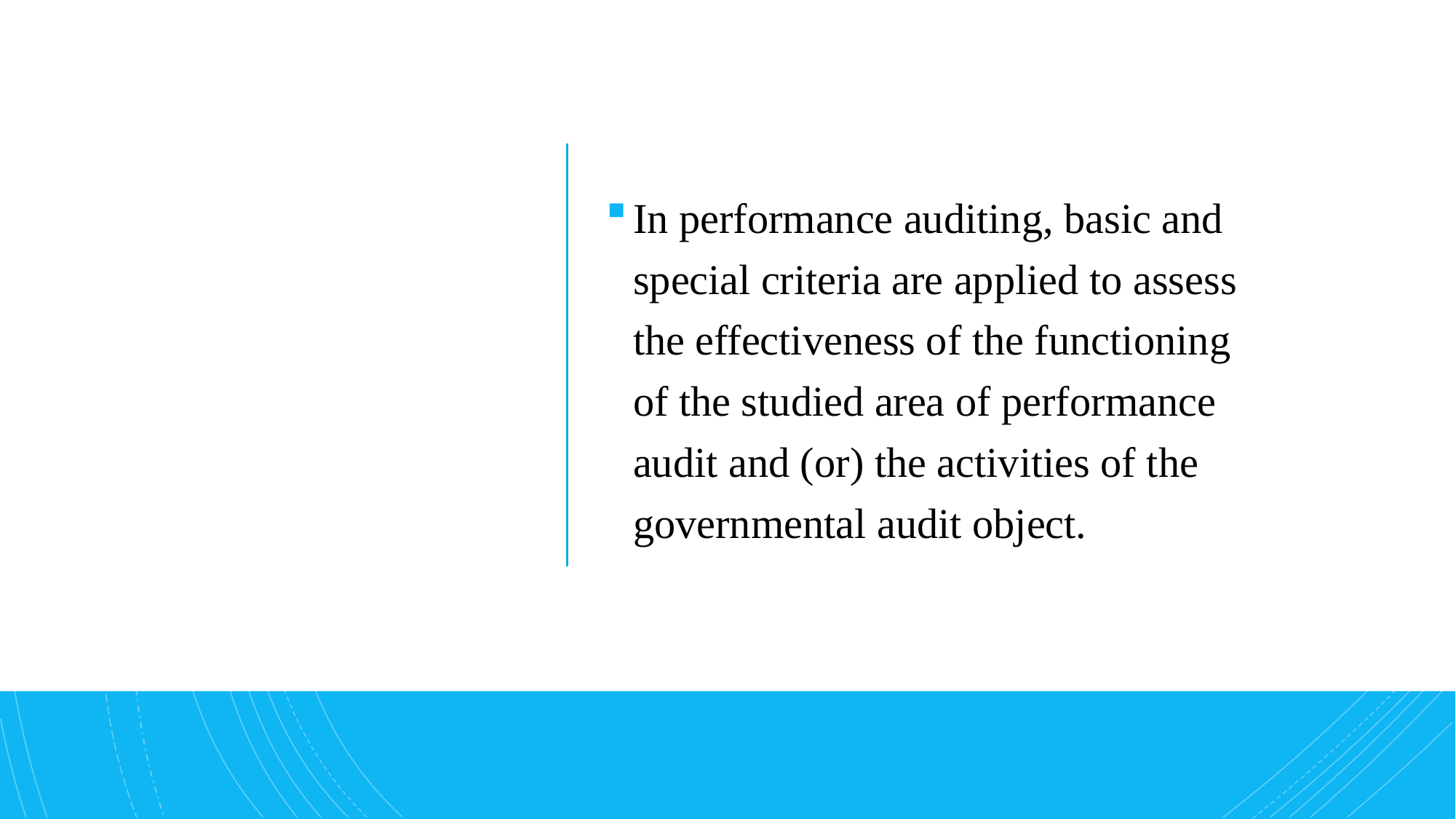

#
In performance auditing, basic and special criteria are applied to assess the effectiveness of the functioning of the studied area of performance audit and (or) the activities of the governmental audit object.